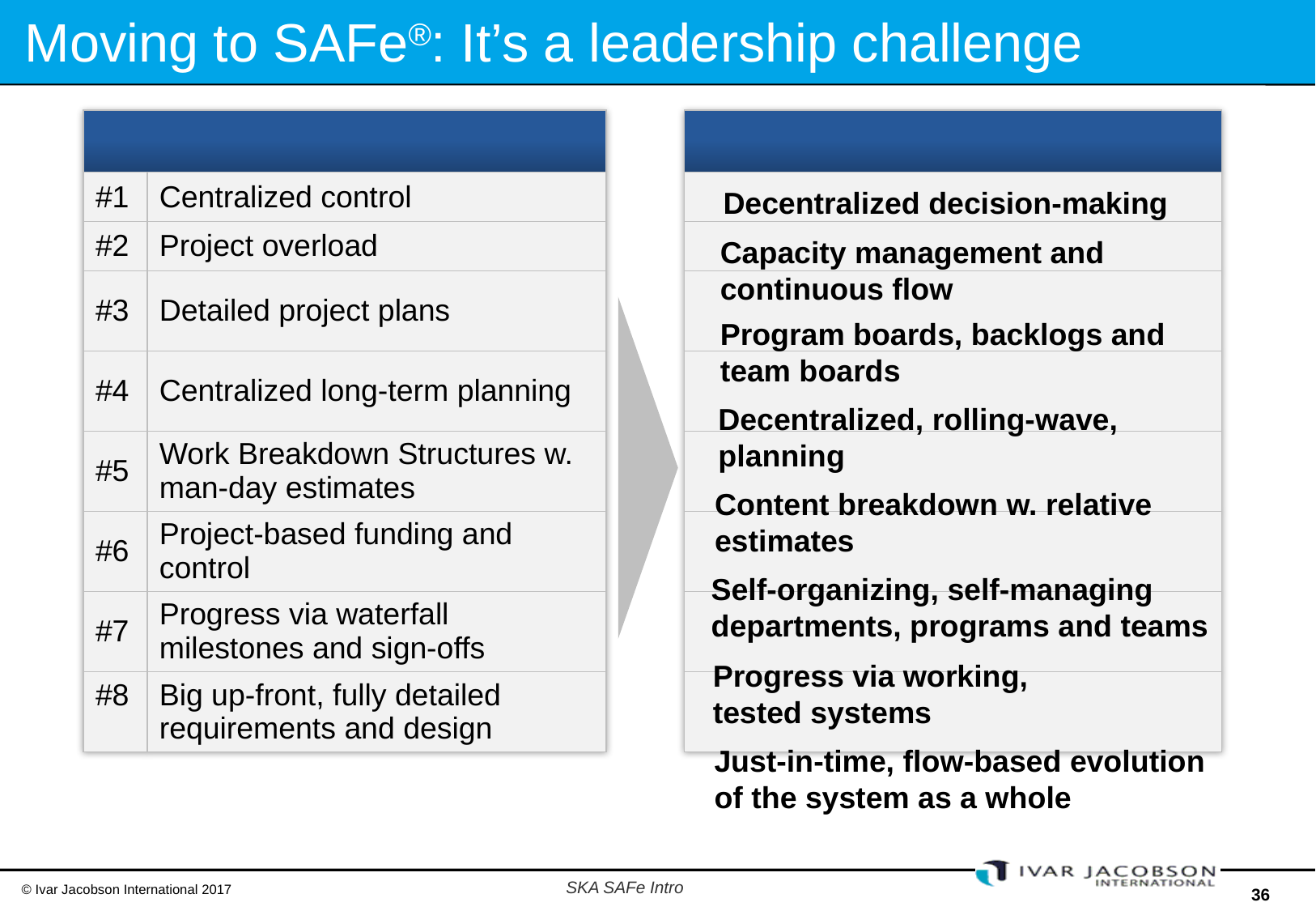

# Moving to SAFe®: It’s a leadership challenge
| From a Traditional Approach |  |  | To a SAFe Approach |
| --- | --- | --- | --- |
| #1 | Centralized control |  |  |
| #2 | Project overload |  |  |
| #3 | Detailed project plans |  |  |
| #4 | Centralized long-term planning |  |  |
| #5 | Work Breakdown Structures w. man-day estimates |  |  |
| #6 | Project-based funding and control |  |  |
| #7 | Progress via waterfall milestones and sign-offs |  |  |
| #8 | Big up-front, fully detailed requirements and design |  |  |
Decentralized decision-making
Capacity management and
continuous flow

Program boards, backlogs and
team boards
Decentralized, rolling-wave,
planning
Content breakdown w. relative
estimates
Self-organizing, self-managing
departments, programs and teams
Progress via working,
tested systems
Just-in-time, flow-based evolution
of the system as a whole